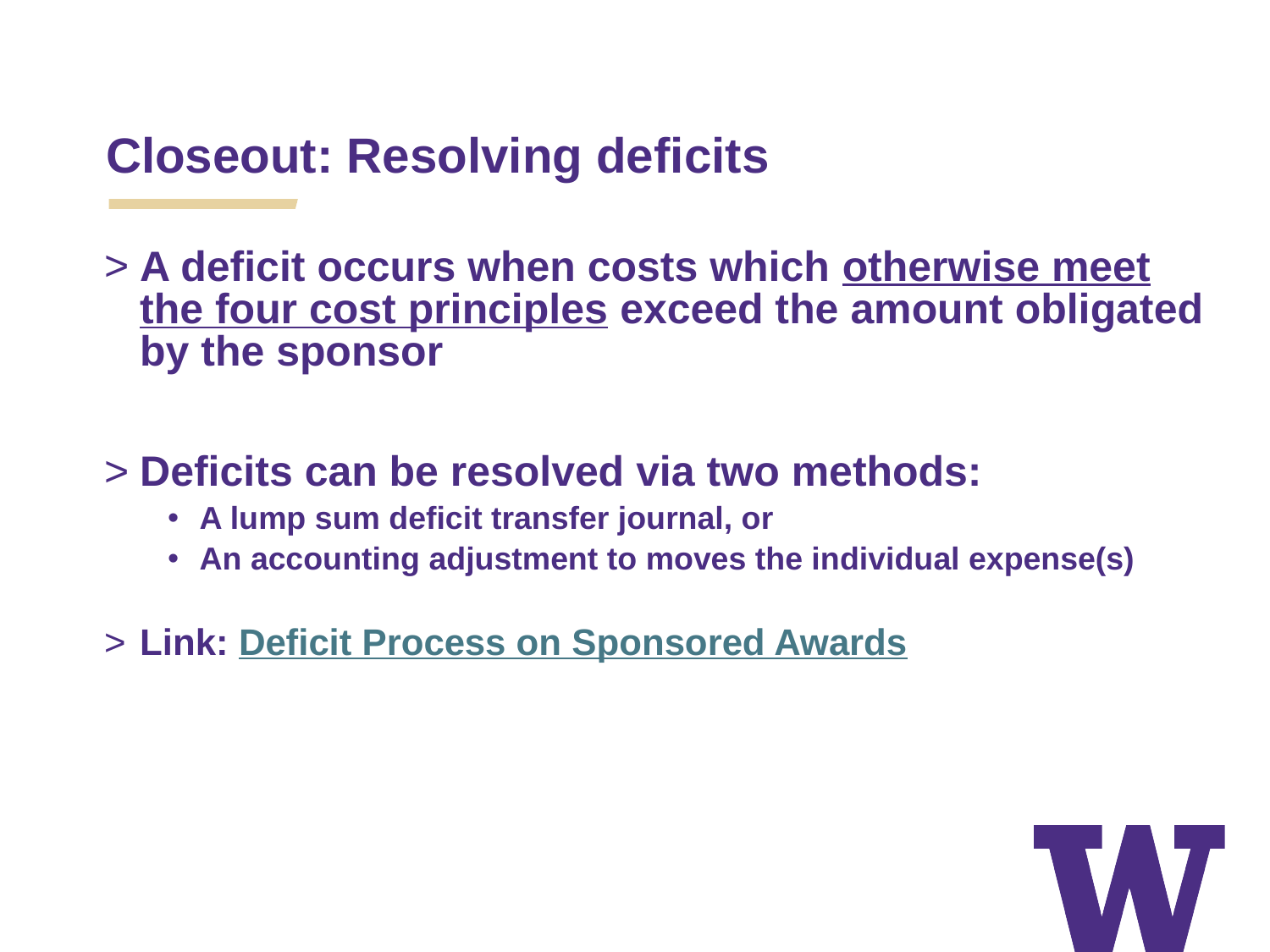

Closeout: Resolving deficits
A deficit occurs when costs which otherwise meet the four cost principles exceed the amount obligated by the sponsor

Deficits can be resolved via two methods:
A lump sum deficit transfer journal, or
An accounting adjustment to moves the individual expense(s)
Link: Deficit Process on Sponsored Awards